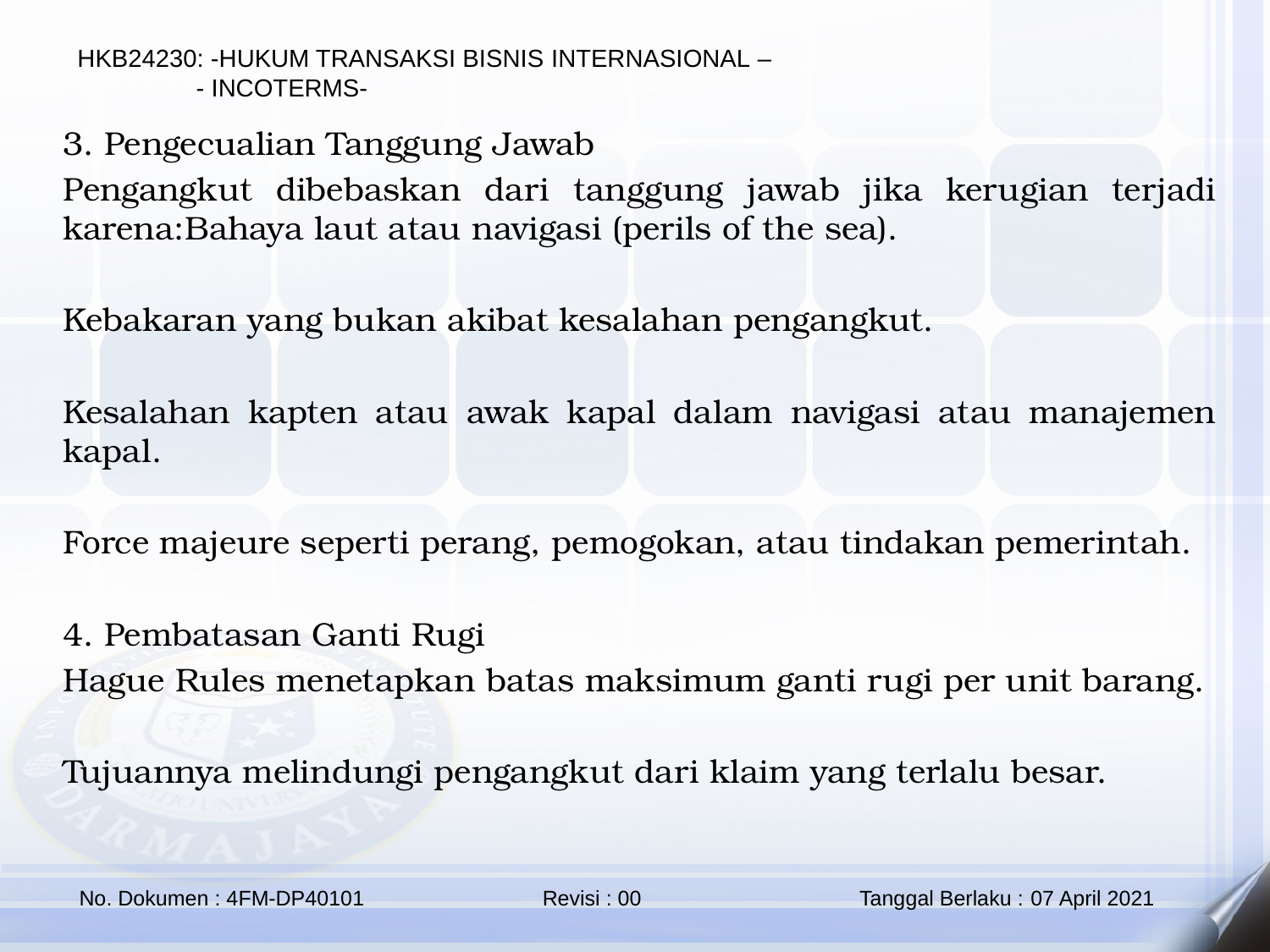

3. Pengecualian Tanggung Jawab
Pengangkut dibebaskan dari tanggung jawab jika kerugian terjadi karena:Bahaya laut atau navigasi (perils of the sea).

Kebakaran yang bukan akibat kesalahan pengangkut.

Kesalahan kapten atau awak kapal dalam navigasi atau manajemen kapal.

Force majeure seperti perang, pemogokan, atau tindakan pemerintah.

4. Pembatasan Ganti Rugi
Hague Rules menetapkan batas maksimum ganti rugi per unit barang.

Tujuannya melindungi pengangkut dari klaim yang terlalu besar.